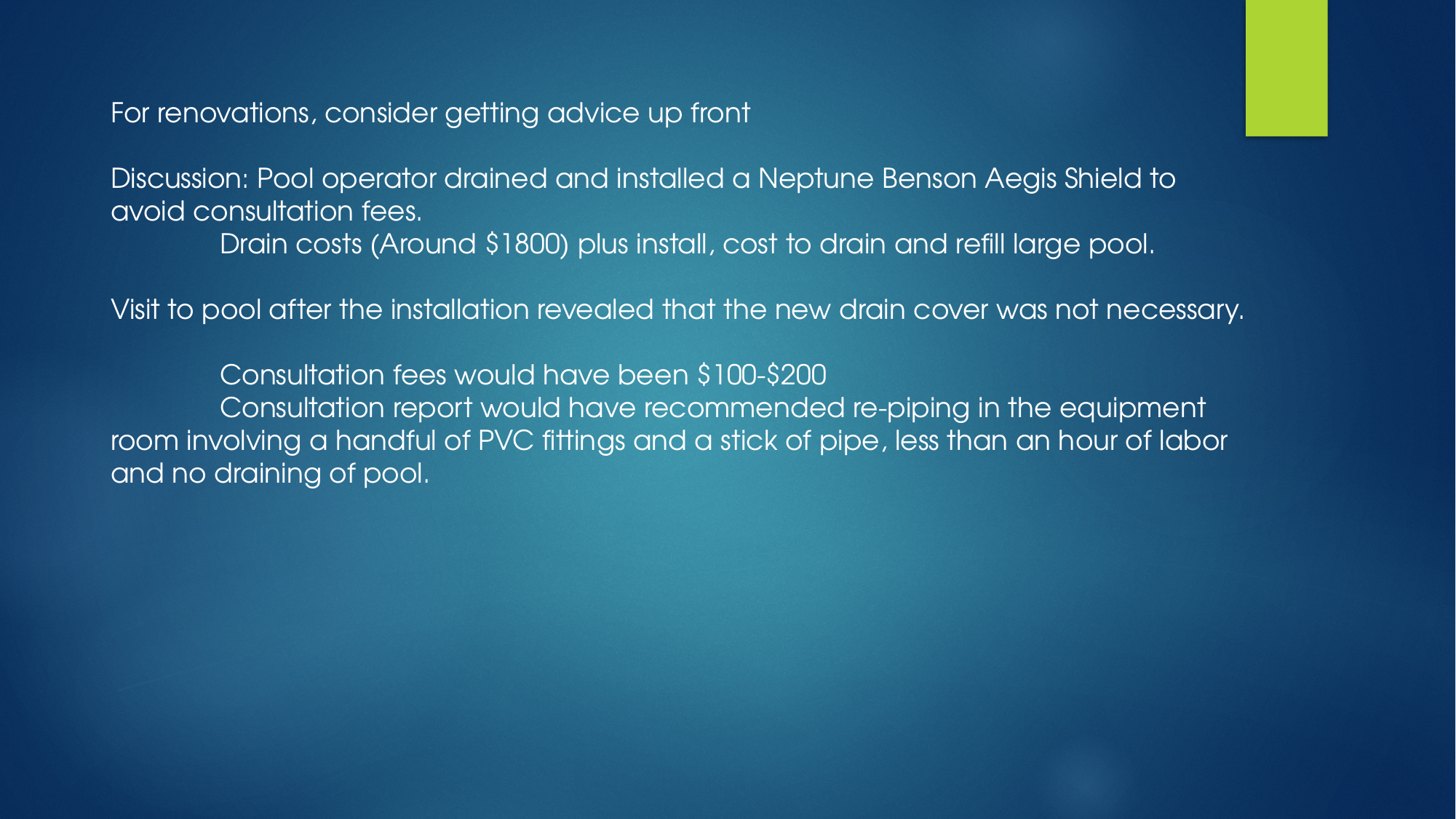

For renovations, consider getting advice up front

Discussion: Pool operator drained and installed a Neptune Benson Aegis Shield to avoid consultation fees.
	Drain costs (Around $1800) plus install, cost to drain and refill large pool.

Visit to pool after the installation revealed that the new drain cover was not necessary.

	Consultation fees would have been $100-$200
	Consultation report would have recommended re-piping in the equipment room involving a handful of PVC fittings and a stick of pipe, less than an hour of labor and no draining of pool.